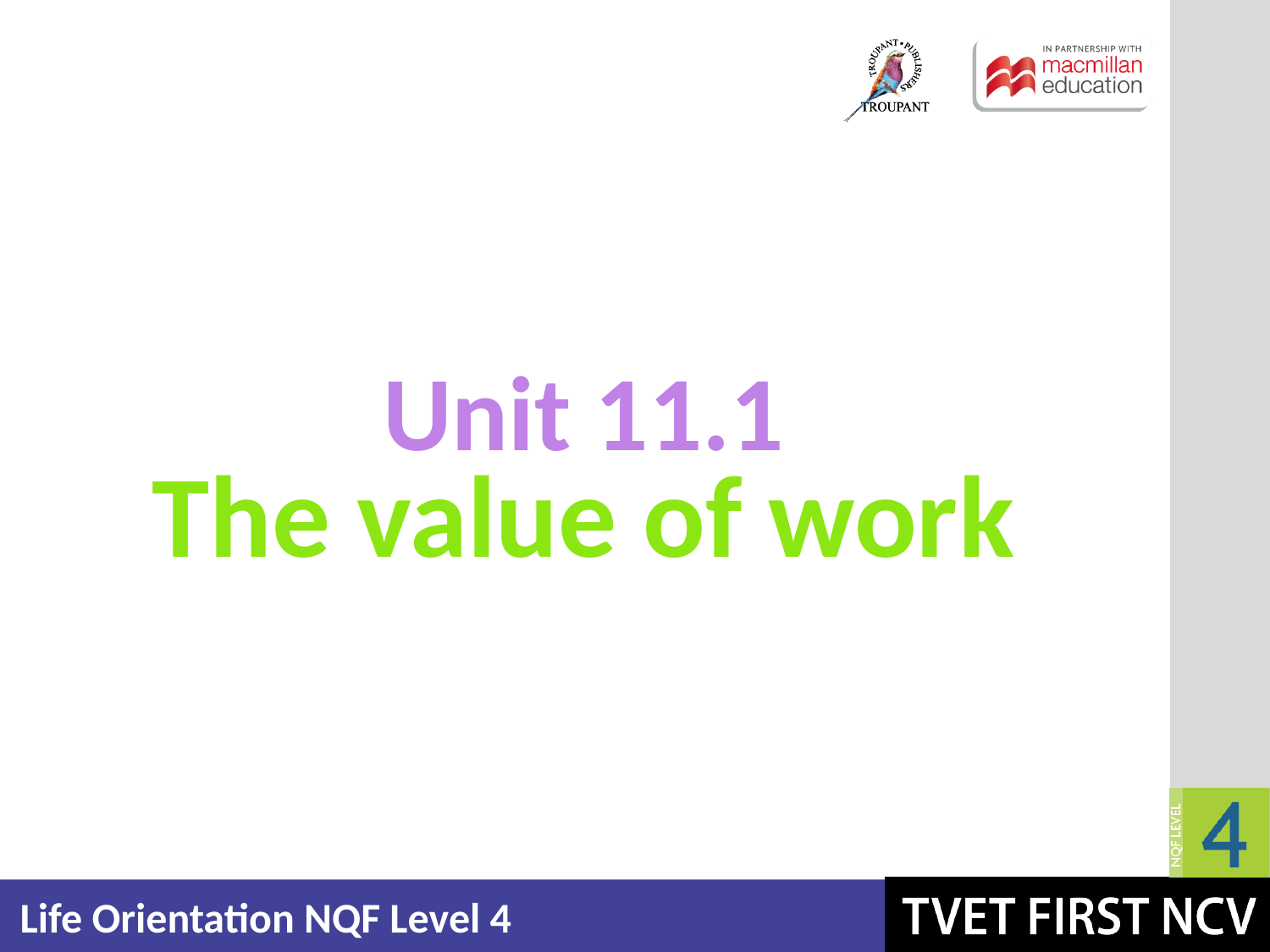

Unit 11.1
# The value of work